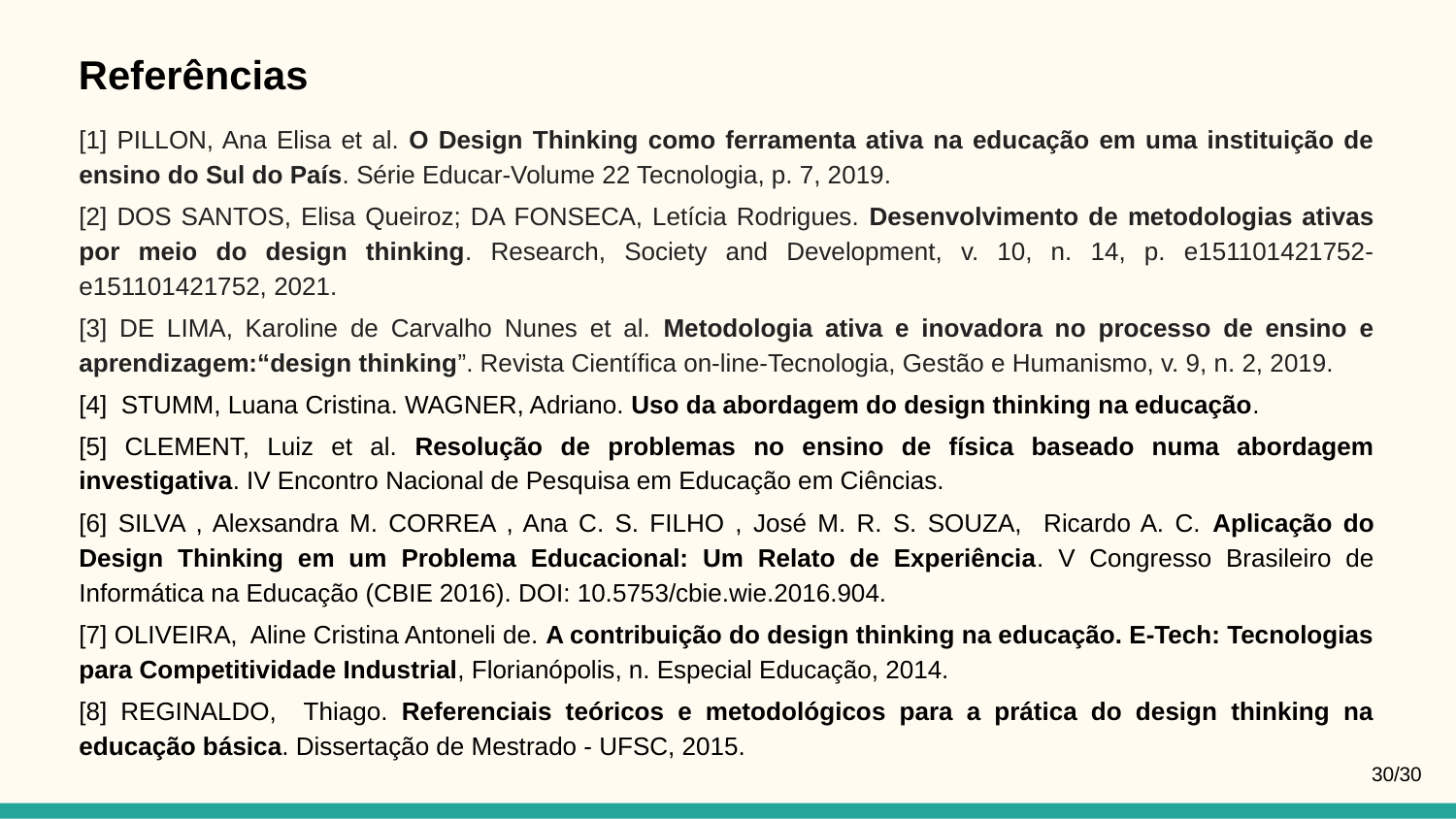

# Referências
[1] PILLON, Ana Elisa et al. O Design Thinking como ferramenta ativa na educação em uma instituição de ensino do Sul do País. Série Educar-Volume 22 Tecnologia, p. 7, 2019.
[2] DOS SANTOS, Elisa Queiroz; DA FONSECA, Letícia Rodrigues. Desenvolvimento de metodologias ativas por meio do design thinking. Research, Society and Development, v. 10, n. 14, p. e151101421752-e151101421752, 2021.
[3] DE LIMA, Karoline de Carvalho Nunes et al. Metodologia ativa e inovadora no processo de ensino e aprendizagem:“design thinking”. Revista Científica on-line-Tecnologia, Gestão e Humanismo, v. 9, n. 2, 2019.
[4]  STUMM, Luana Cristina. WAGNER, Adriano. Uso da abordagem do design thinking na educação.
[5] CLEMENT, Luiz et al. Resolução de problemas no ensino de física baseado numa abordagem investigativa. IV Encontro Nacional de Pesquisa em Educação em Ciências.
[6] SILVA , Alexsandra M. CORREA , Ana C. S. FILHO , José M. R. S. SOUZA,  Ricardo A. C. Aplicação do Design Thinking em um Problema Educacional: Um Relato de Experiência. V Congresso Brasileiro de Informática na Educação (CBIE 2016). DOI: 10.5753/cbie.wie.2016.904.
[7] OLIVEIRA,  Aline Cristina Antoneli de. A contribuição do design thinking na educação. E-Tech: Tecnologias para Competitividade Industrial, Florianópolis, n. Especial Educação, 2014.
[8] REGINALDO,  Thiago. Referenciais teóricos e metodológicos para a prática do design thinking na educação básica. Dissertação de Mestrado - UFSC, 2015.

30/30